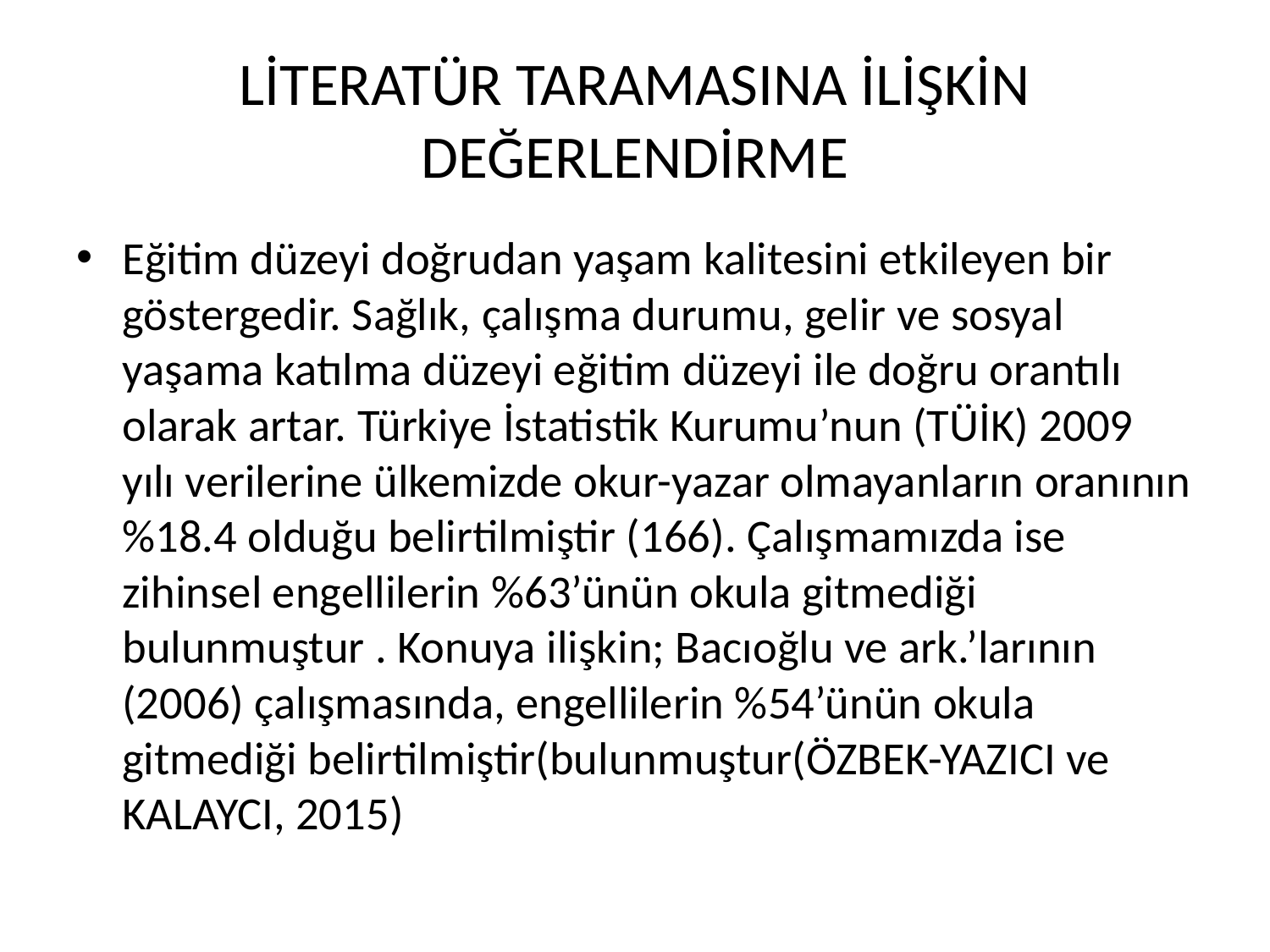

# LİTERATÜR TARAMASINA İLİŞKİN DEĞERLENDİRME
Eğitim düzeyi doğrudan yaşam kalitesini etkileyen bir göstergedir. Sağlık, çalışma durumu, gelir ve sosyal yaşama katılma düzeyi eğitim düzeyi ile doğru orantılı olarak artar. Türkiye İstatistik Kurumu’nun (TÜİK) 2009 yılı verilerine ülkemizde okur-yazar olmayanların oranının %18.4 olduğu belirtilmiştir (166). Çalışmamızda ise zihinsel engellilerin %63’ünün okula gitmediği bulunmuştur . Konuya ilişkin; Bacıoğlu ve ark.’larının (2006) çalışmasında, engellilerin %54’ünün okula gitmediği belirtilmiştir(bulunmuştur(ÖZBEK-YAZICI ve KALAYCI, 2015)